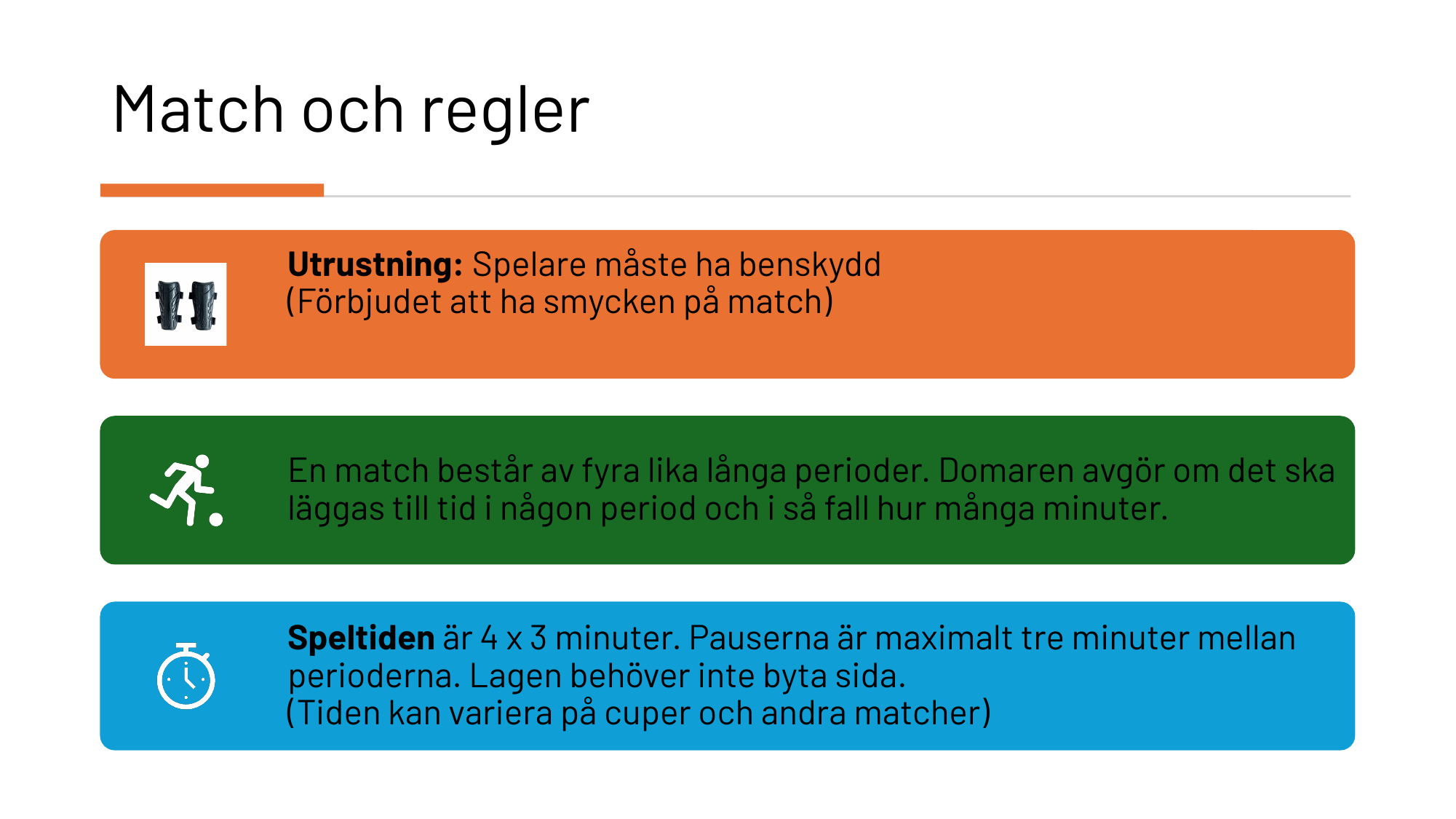

# Match och regler

Utrustning: Spelare måste ha benskydd
(Förbjudet att ha smycken på match)
En match består av fyra lika långa perioder. Domaren avgör om det ska läggas till tid i någon period och i så fall hur många minuter.
Speltiden är 4 x 3 minuter. Pauserna är maximalt tre minuter mellan perioderna. Lagen behöver inte byta sida.
(Tiden kan variera på cuper och andra matcher)
Sanna Lövgren - MSSK